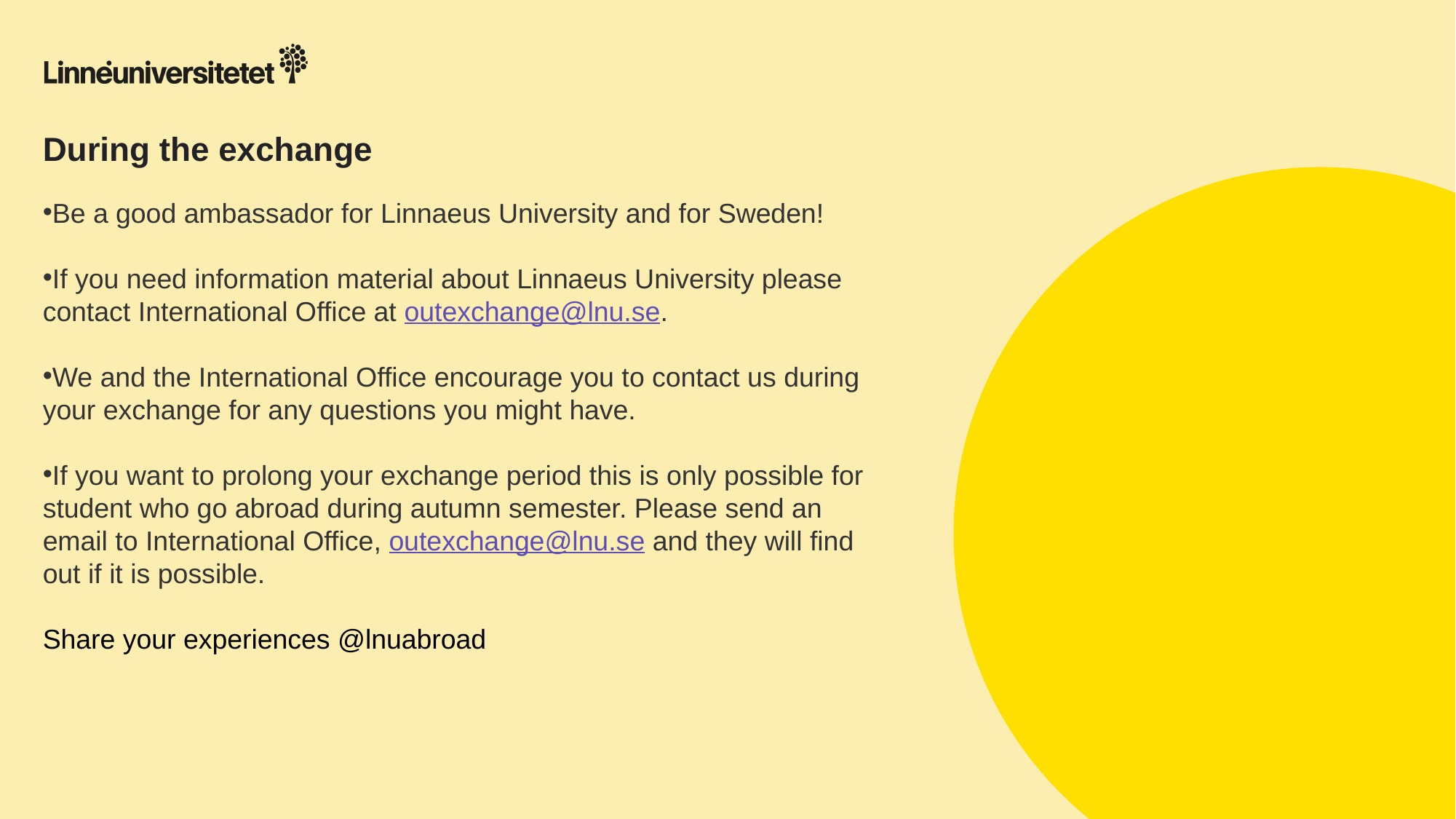

During the exchange
Be a good ambassador for Linnaeus University and for Sweden!

If you need information material about Linnaeus University please contact International Office at outexchange@lnu.se.

We and the International Office encourage you to contact us during your exchange for any questions you might have.

If you want to prolong your exchange period this is only possible for student who go abroad during autumn semester. Please send an email to International Office, outexchange@lnu.se and they will find out if it is possible.

Share your experiences @lnuabroad

19